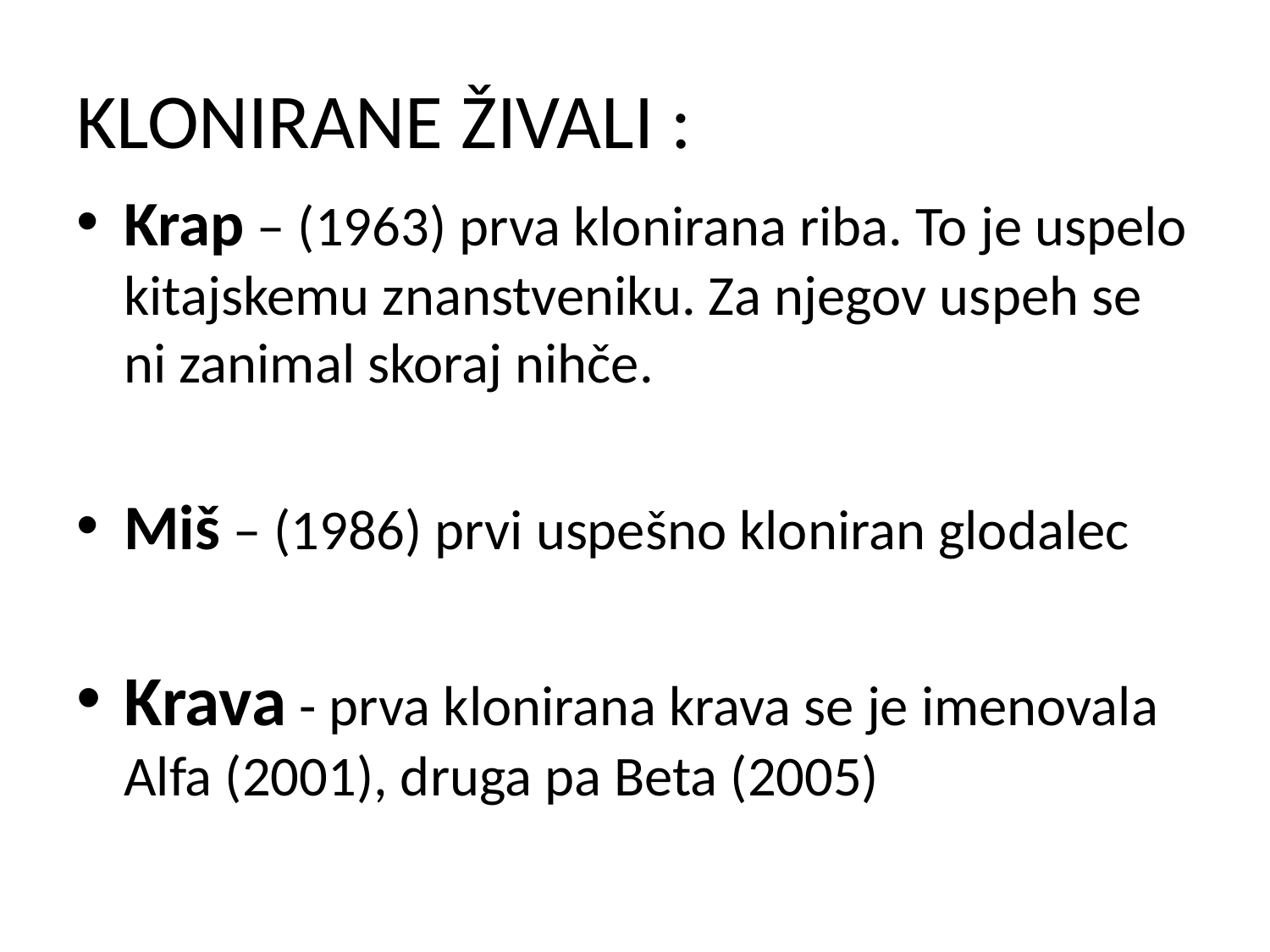

# KLONIRANE ŽIVALI :
Krap – (1963) prva klonirana riba. To je uspelo kitajskemu znanstveniku. Za njegov uspeh se ni zanimal skoraj nihče.

Miš – (1986) prvi uspešno kloniran glodalec

Krava - prva klonirana krava se je imenovala Alfa (2001), druga pa Beta (2005)